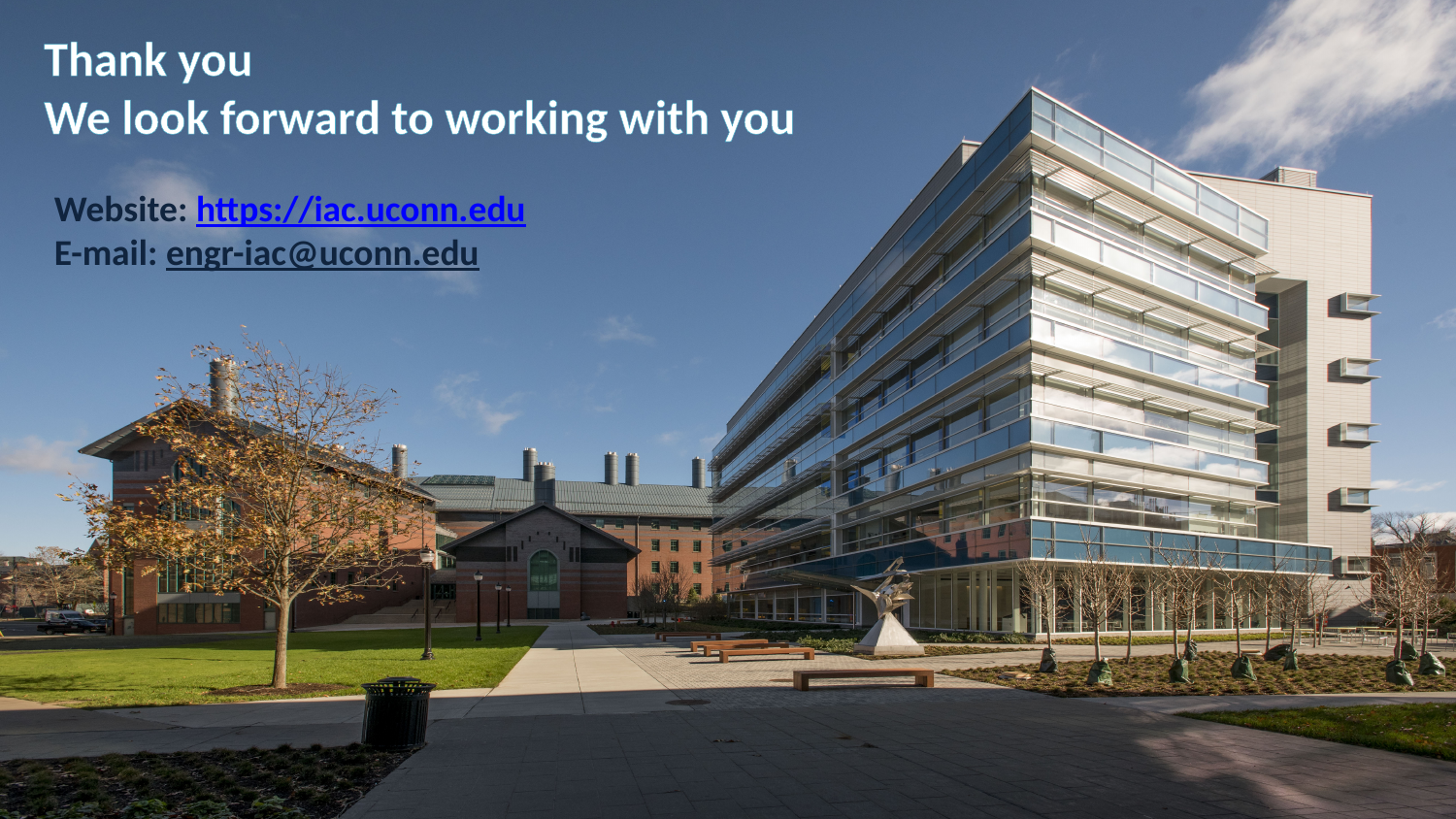

Thank you
We look forward to working with you
Website: https://iac.uconn.edu
E-mail: engr-iac@uconn.edu